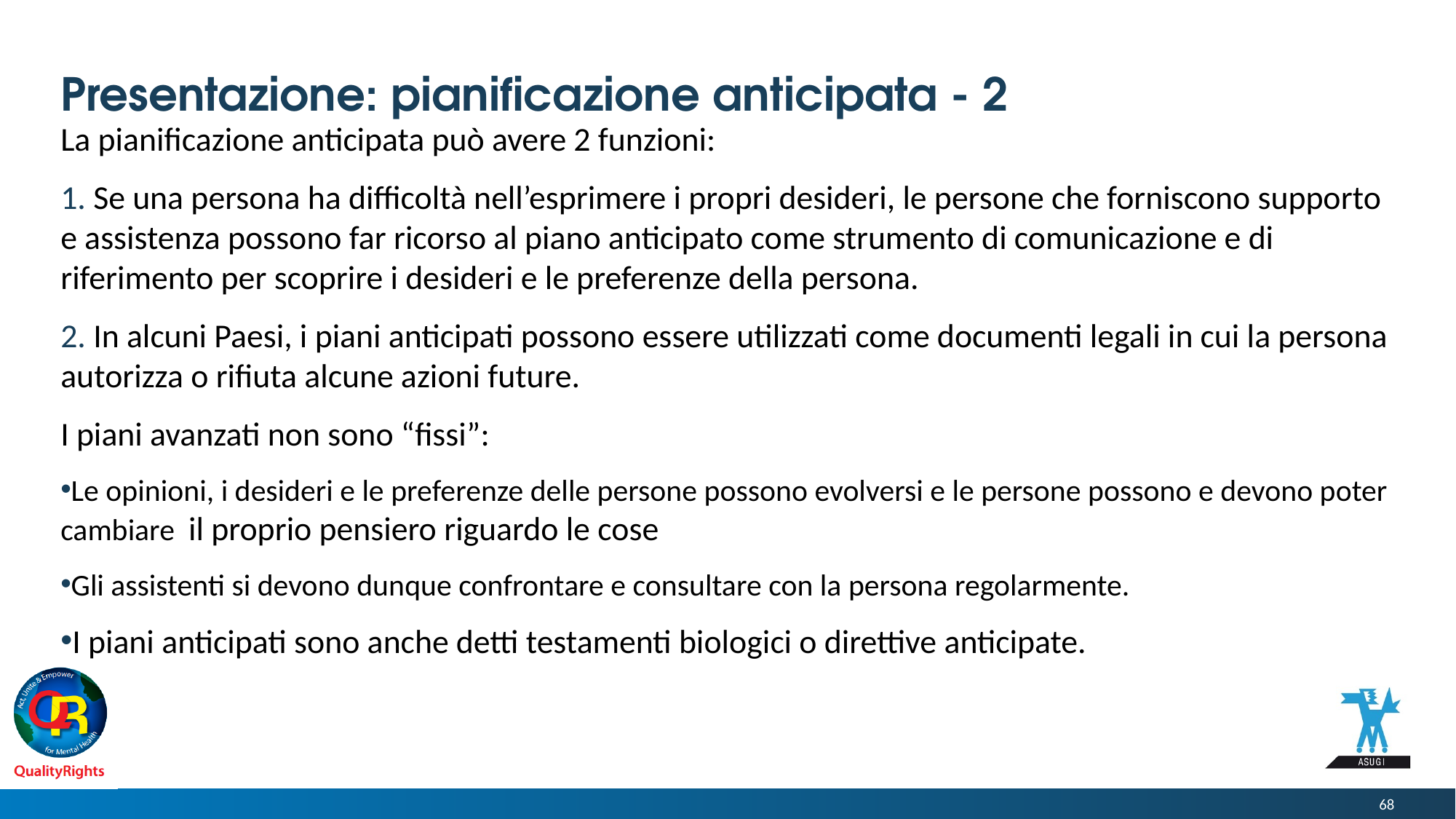

# Presentazione: pianificazione anticipata - 2
La pianificazione anticipata può avere 2 funzioni:
 Se una persona ha difficoltà nell’esprimere i propri desideri, le persone che forniscono supporto e assistenza possono far ricorso al piano anticipato come strumento di comunicazione e di riferimento per scoprire i desideri e le preferenze della persona.
 In alcuni Paesi, i piani anticipati possono essere utilizzati come documenti legali in cui la persona autorizza o rifiuta alcune azioni future.
I piani avanzati non sono “fissi”:
Le opinioni, i desideri e le preferenze delle persone possono evolversi e le persone possono e devono poter cambiare  il proprio pensiero riguardo le cose
Gli assistenti si devono dunque confrontare e consultare con la persona regolarmente.
I piani anticipati sono anche detti testamenti biologici o direttive anticipate.
68